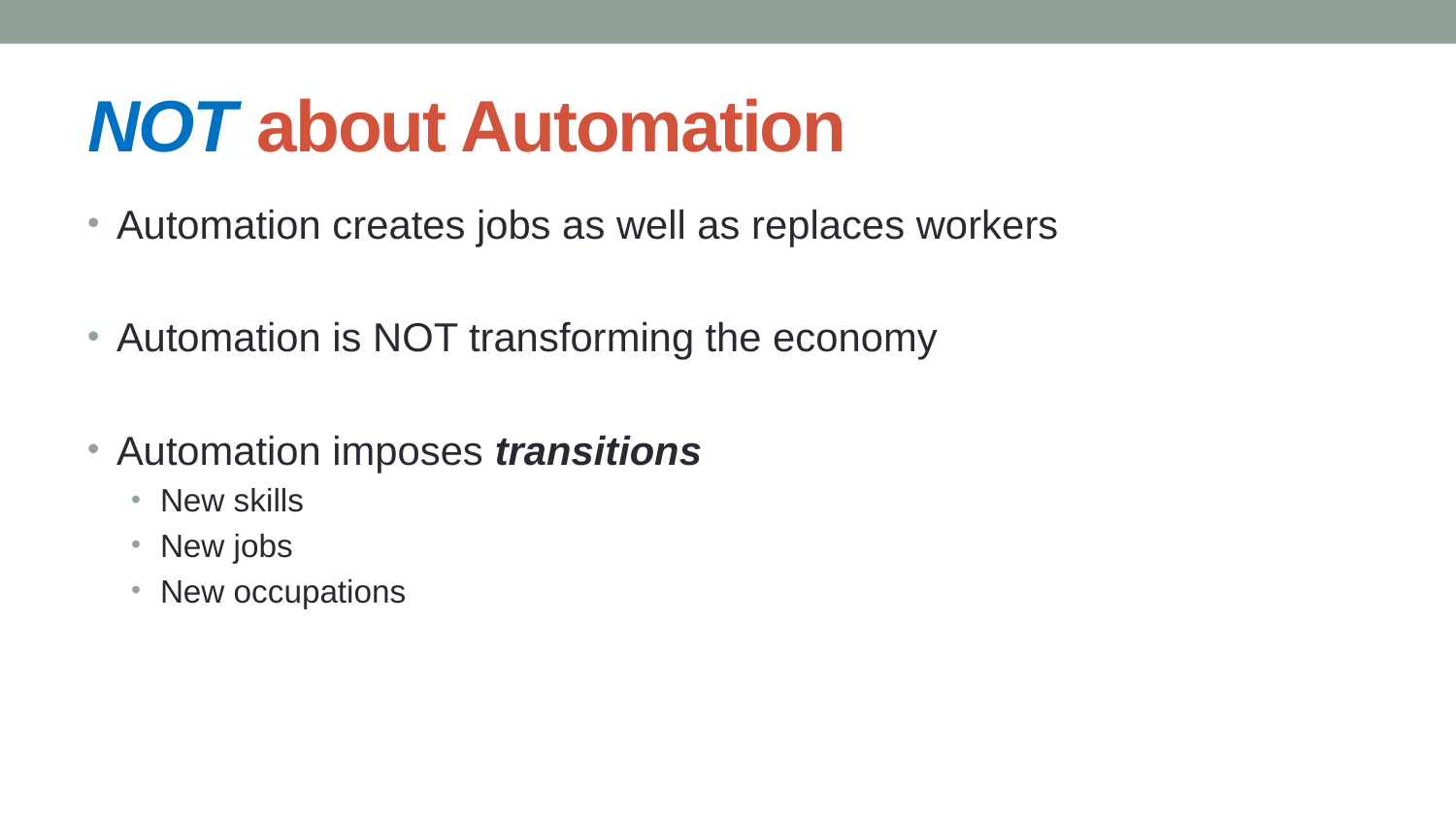

# NOT about Automation
Automation creates jobs as well as replaces workers

Automation is NOT transforming the economy

Automation imposes transitions
New skills
New jobs
New occupations